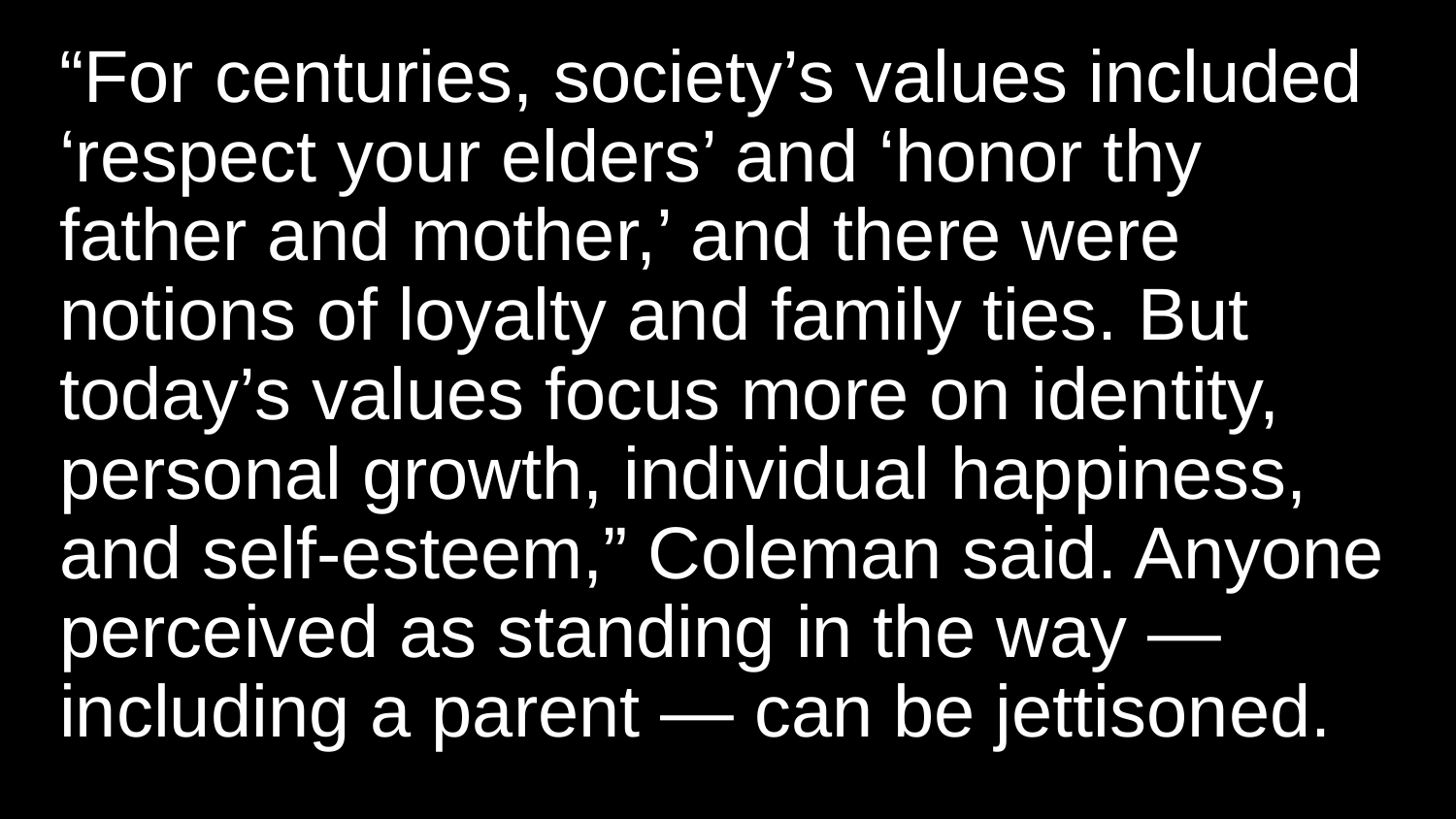

“For centuries, society’s values included ‘respect your elders’ and ‘honor thy father and mother,’ and there were notions of loyalty and family ties. But today’s values focus more on identity, personal growth, individual happiness, and self-esteem,” Coleman said. Anyone perceived as standing in the way — including a parent — can be jettisoned.